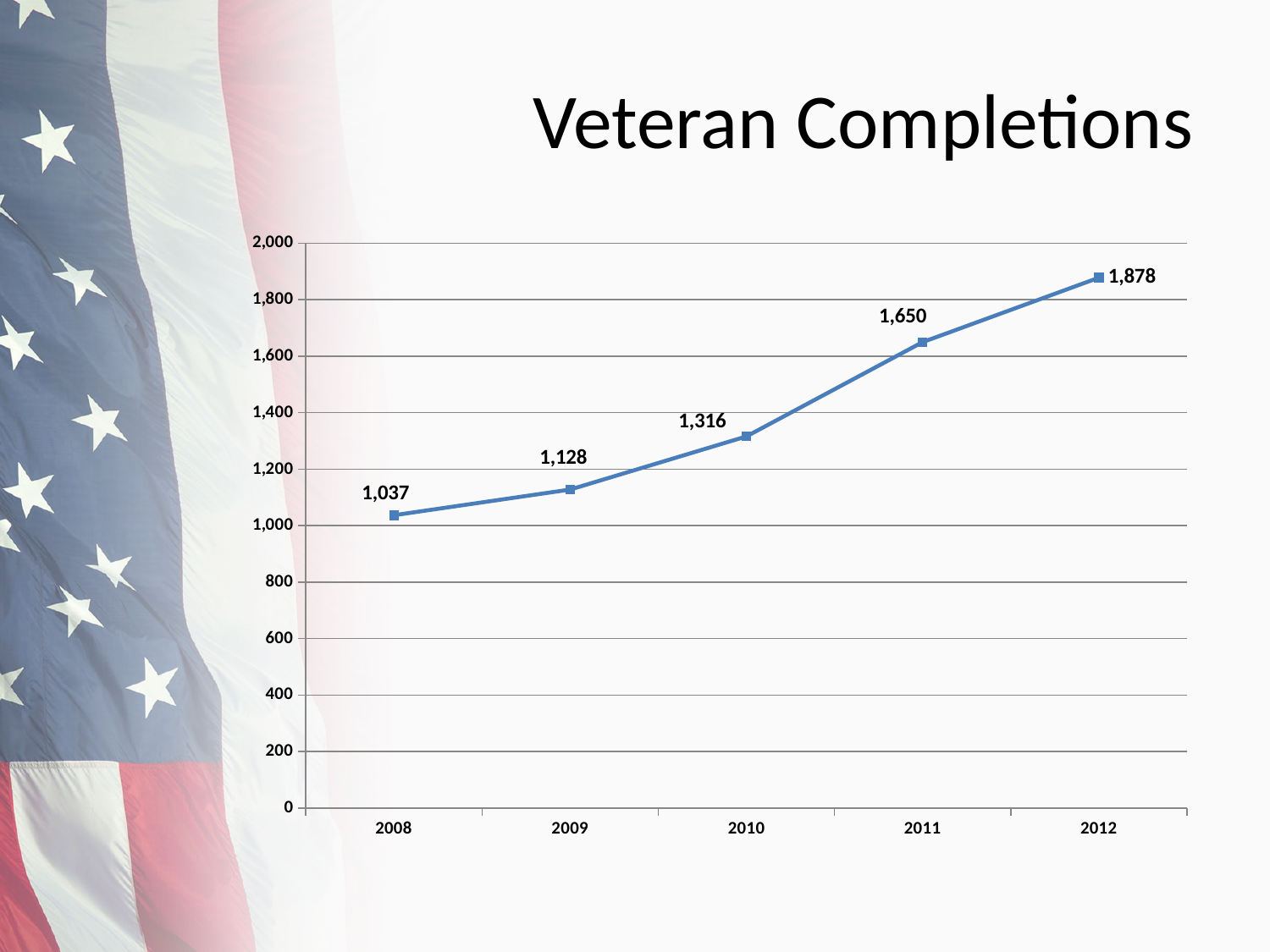

# Veteran Completions

### Chart

| Category | Completers |
|---|---|
| 2008 | 1037.0 |
| 2009 | 1128.0 |
| 2010 | 1316.0 |
| 2011 | 1650.0 |
| 2012 | 1878.0 |